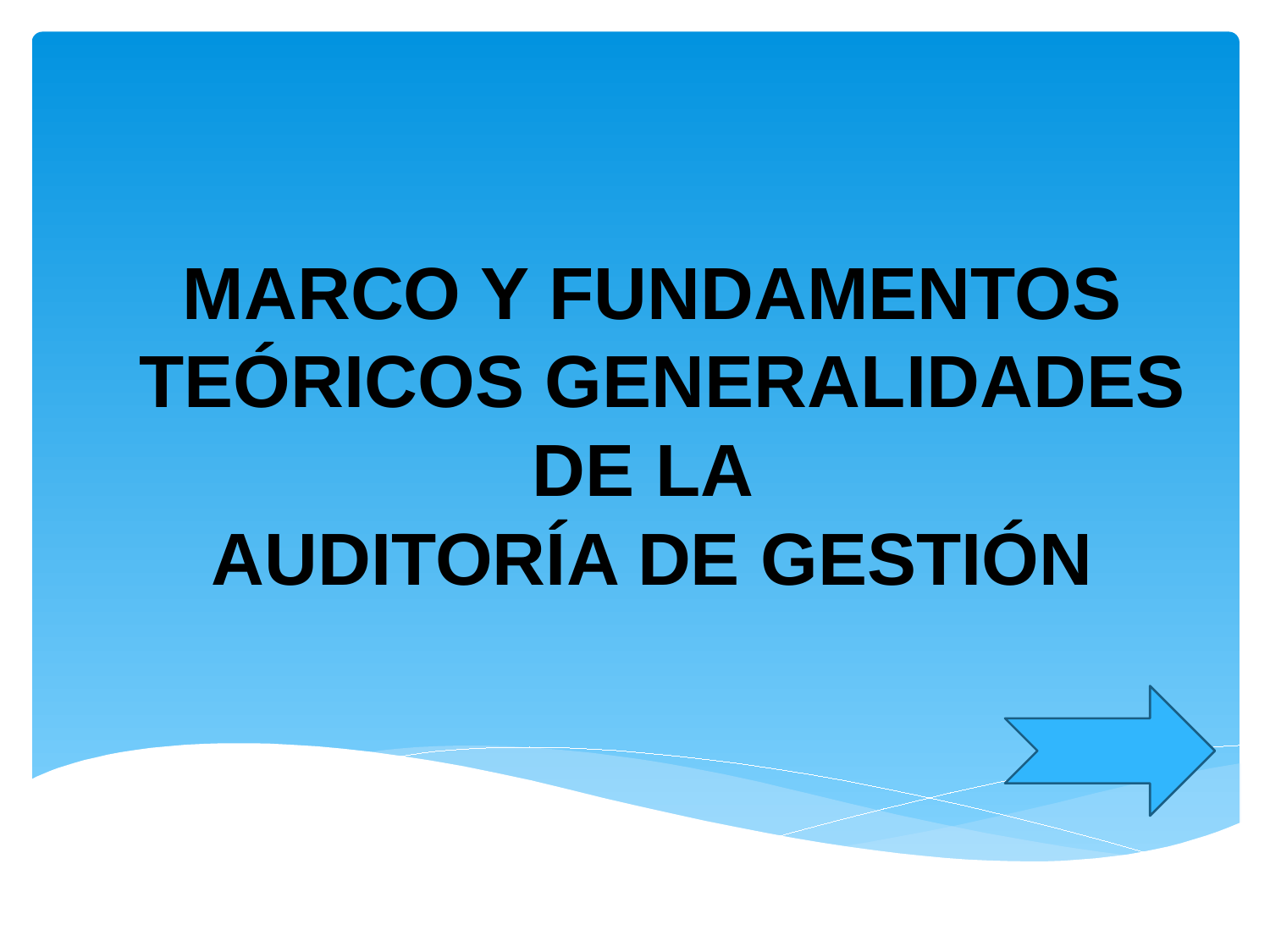

# MARCO Y FUNDAMENTOS TEÓRICOS GENERALIDADES DE LA AUDITORÍA DE GESTIÓN